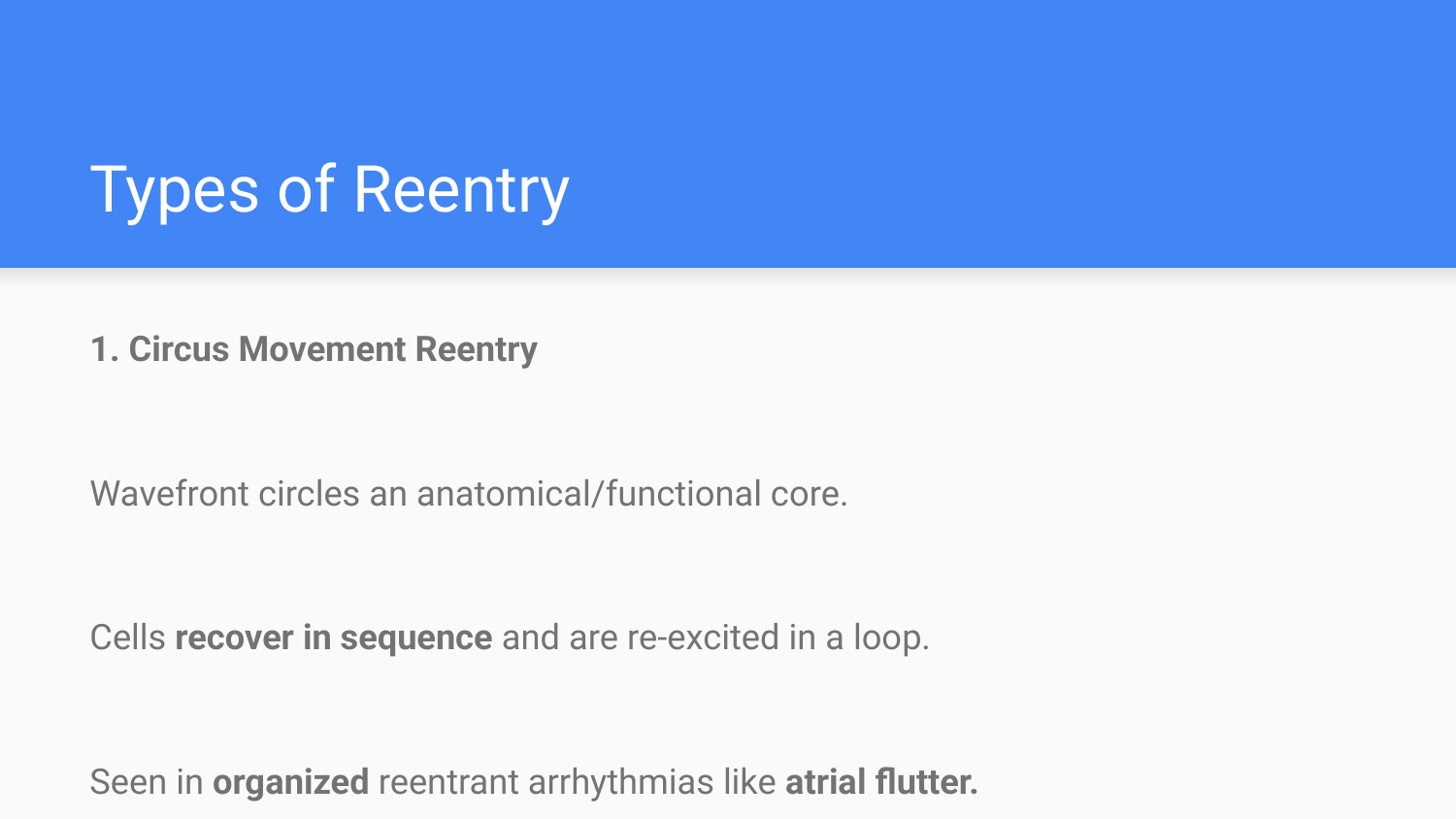

# Types of Reentry
1. Circus Movement Reentry

Wavefront circles an anatomical/functional core.

Cells recover in sequence and are re-excited in a loop.

Seen in organized reentrant arrhythmias like atrial flutter.